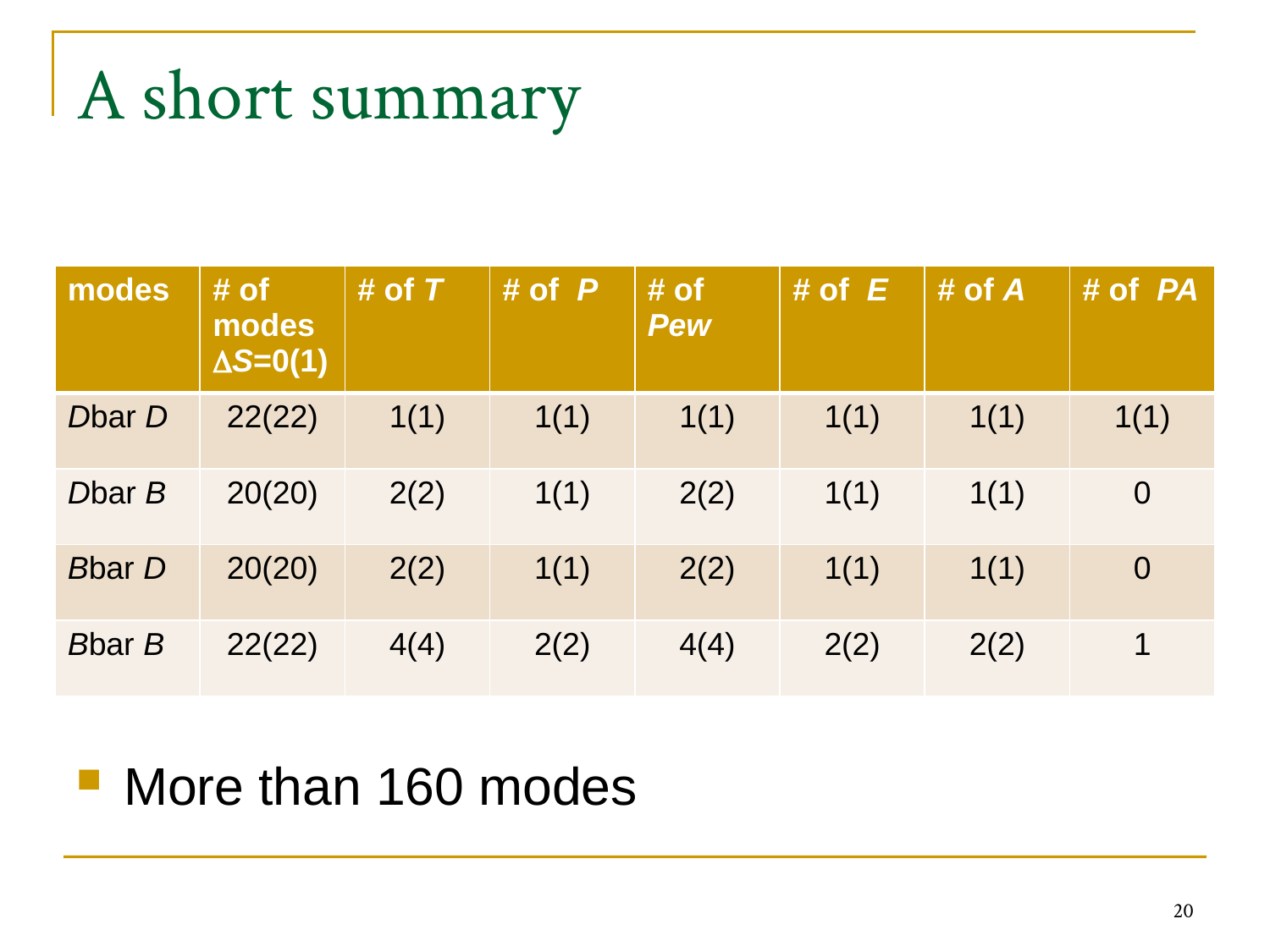

# A short summary
| modes | # of modes ΔS=0(1) | # of T | # of P | # of Pew | # of E | # of A | # of PA |
| --- | --- | --- | --- | --- | --- | --- | --- |
| Dbar D | 22(22) | 1(1) | 1(1) | 1(1) | 1(1) | 1(1) | 1(1) |
| Dbar B | 20(20) | 2(2) | 1(1) | 2(2) | 1(1) | 1(1) | 0 |
| Bbar D | 20(20) | 2(2) | 1(1) | 2(2) | 1(1) | 1(1) | 0 |
| Bbar B | 22(22) | 4(4) | 2(2) | 4(4) | 2(2) | 2(2) | 1 |
More than 160 modes
20